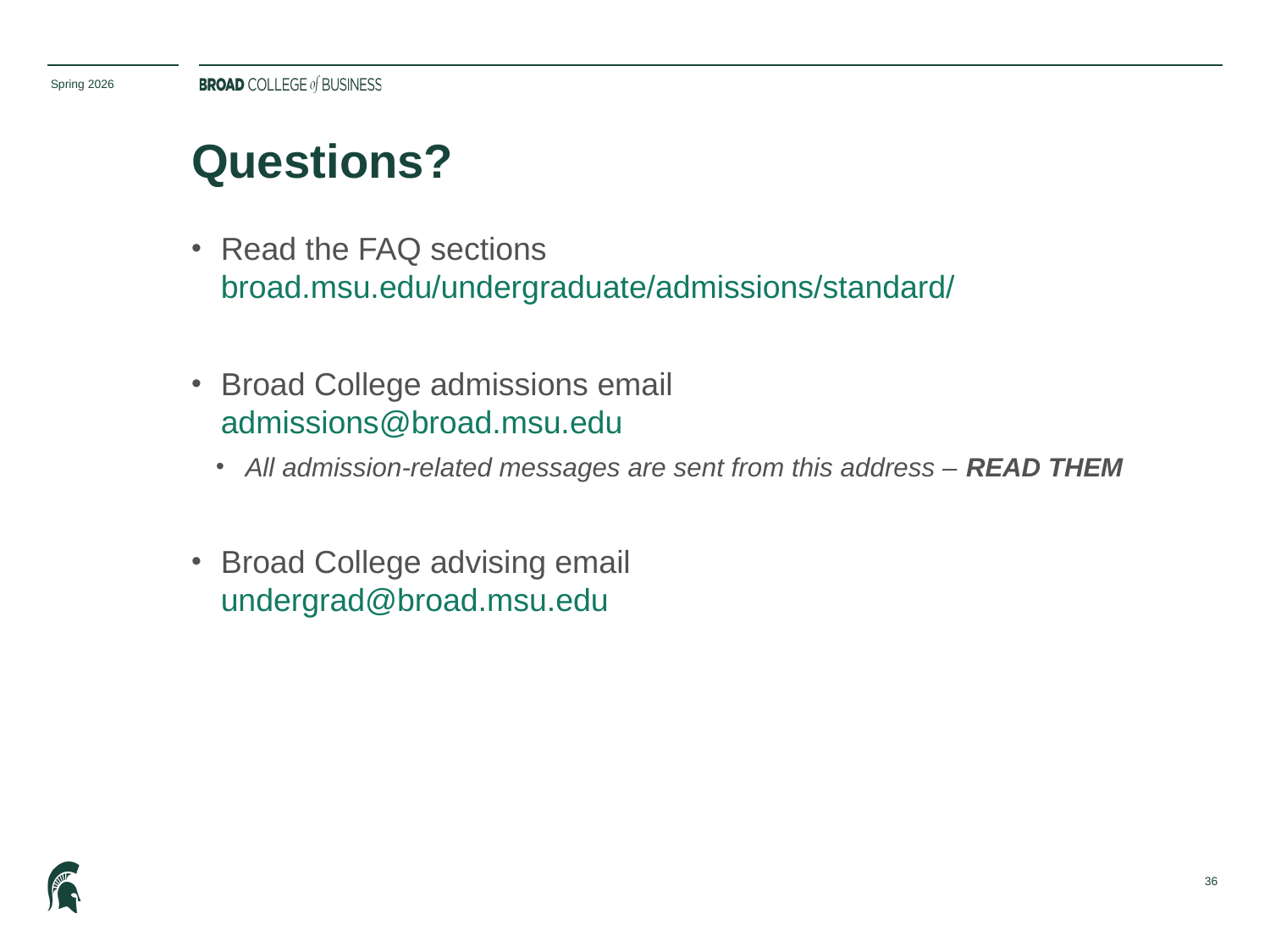

Spring 2026
# Questions?

Read the FAQ sections
broad.msu.edu/undergraduate/admissions/standard/

Broad College admissions email
admissions@broad.msu.edu
All admission-related messages are sent from this address – READ THEM

Broad College advising email
undergrad@broad.msu.edu